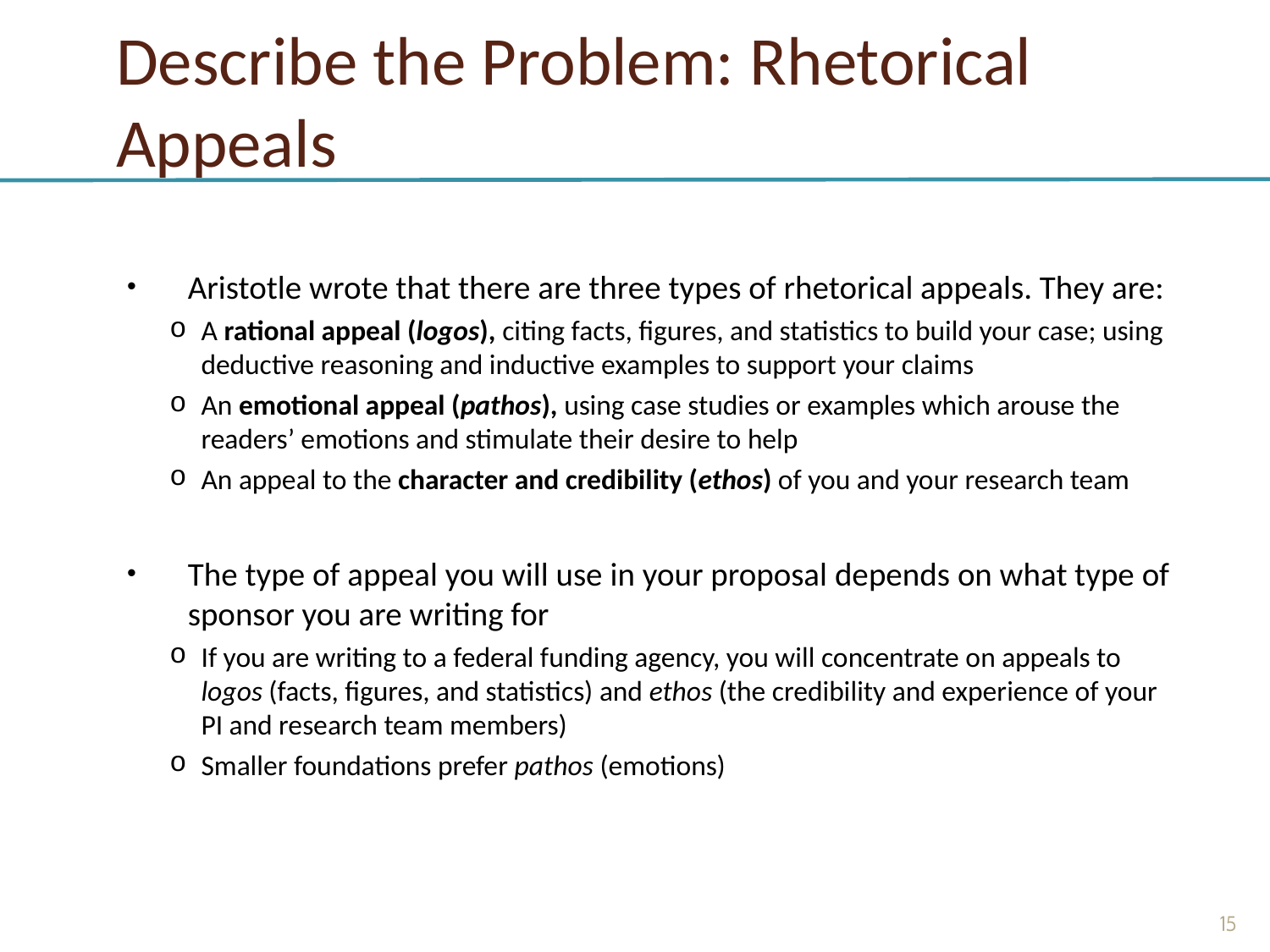

# Describe the Problem: Rhetorical Appeals
Aristotle wrote that there are three types of rhetorical appeals. They are:
A rational appeal (logos), citing facts, figures, and statistics to build your case; using deductive reasoning and inductive examples to support your claims
An emotional appeal (pathos), using case studies or examples which arouse the readers’ emotions and stimulate their desire to help
An appeal to the character and credibility (ethos) of you and your research team

The type of appeal you will use in your proposal depends on what type of sponsor you are writing for
If you are writing to a federal funding agency, you will concentrate on appeals to logos (facts, figures, and statistics) and ethos (the credibility and experience of your PI and research team members)
Smaller foundations prefer pathos (emotions)
15